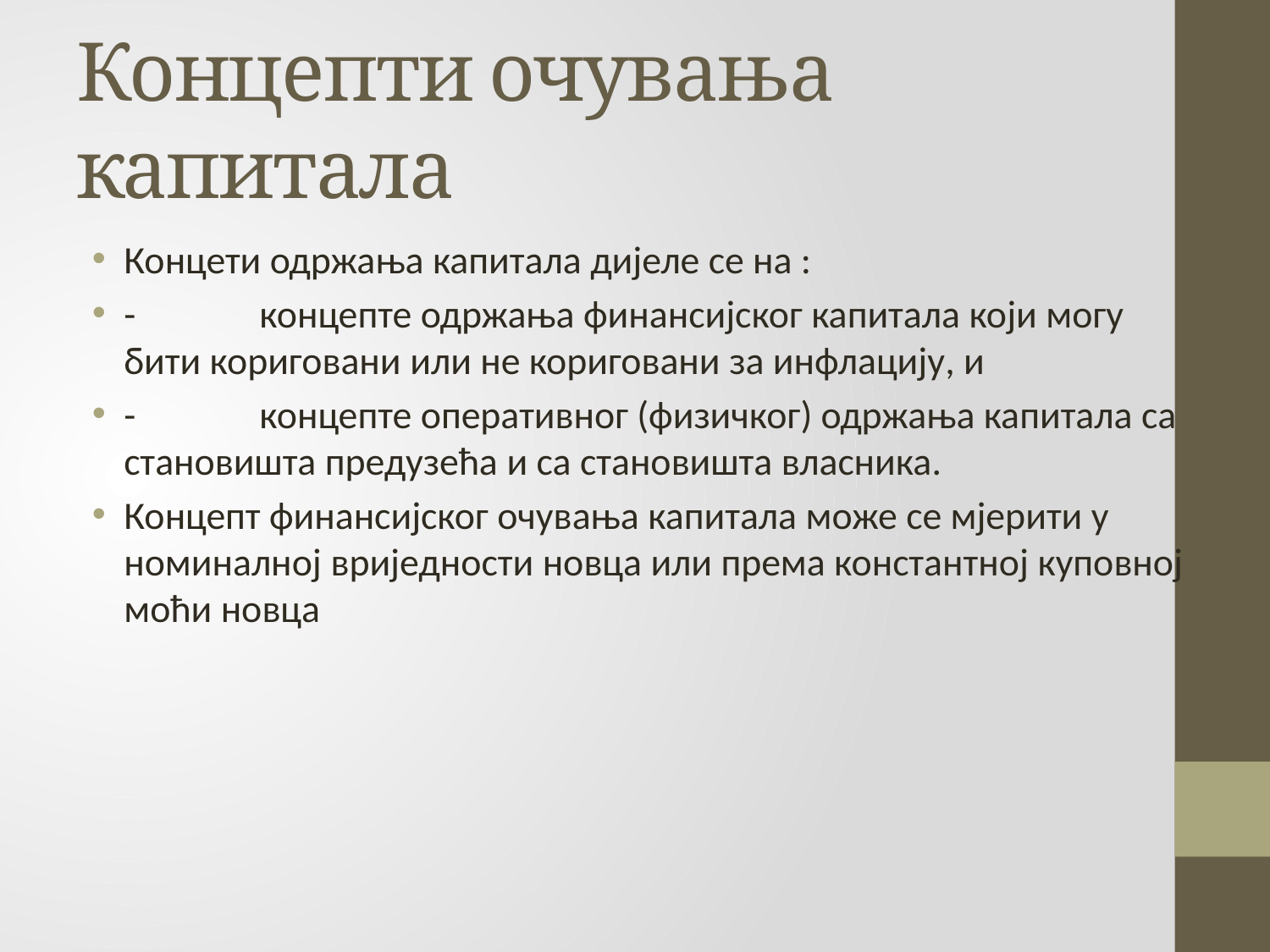

# Концепти очувања капитала
Концети одржања капитала дијеле се на :
-	 концепте одржања финансијског капитала који могу бити кориговани или не кориговани за инфлацију, и
-	 концепте оперативног (физичког) одржања капитала са становишта предузећа и са становишта власника.
Концепт финансијског очувања капитала може се мјерити у номиналној вриједности новца или према константној куповној моћи новца